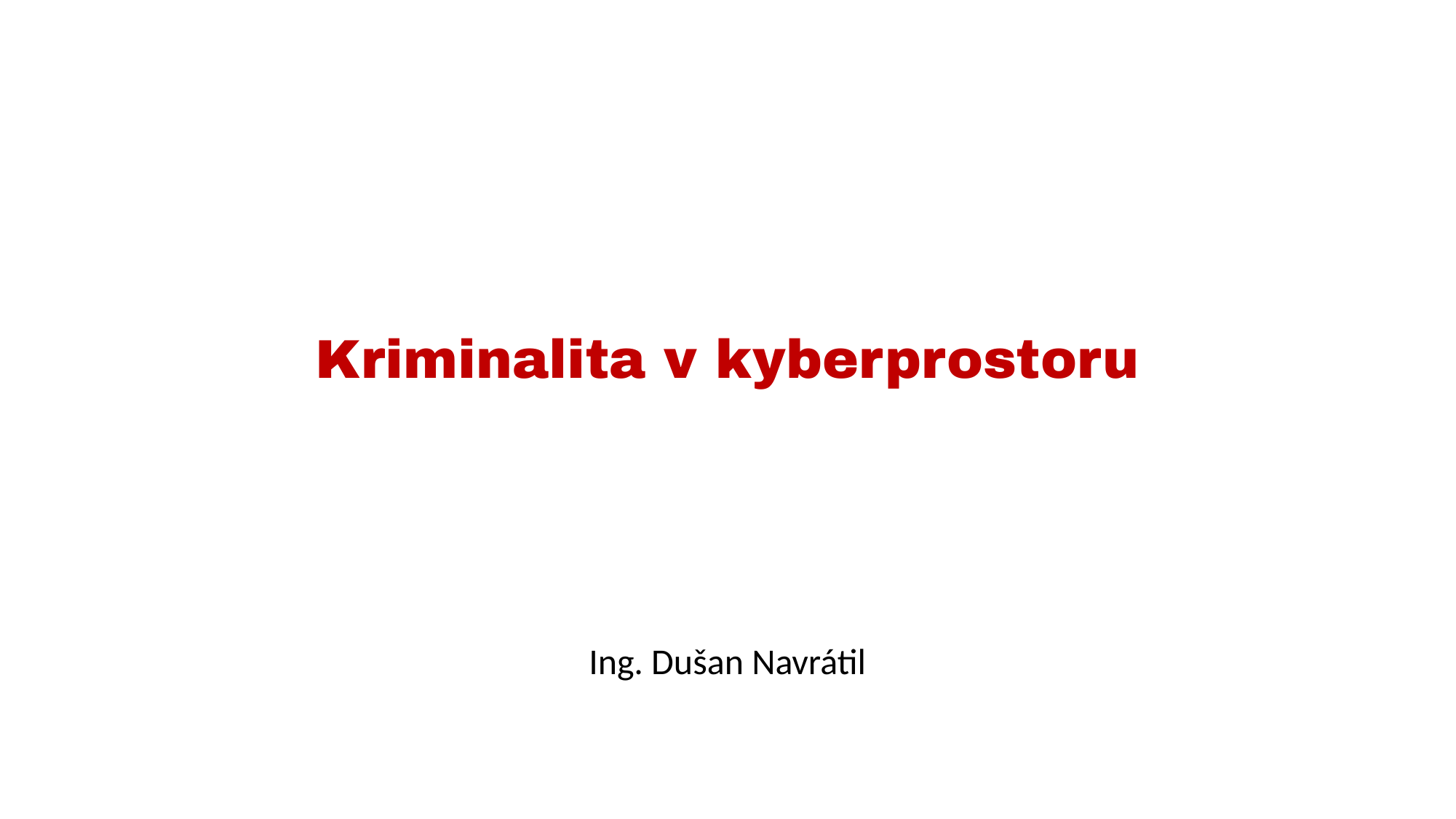

# Kriminalita v kyberprostoru
Ing. Dušan Navrátil